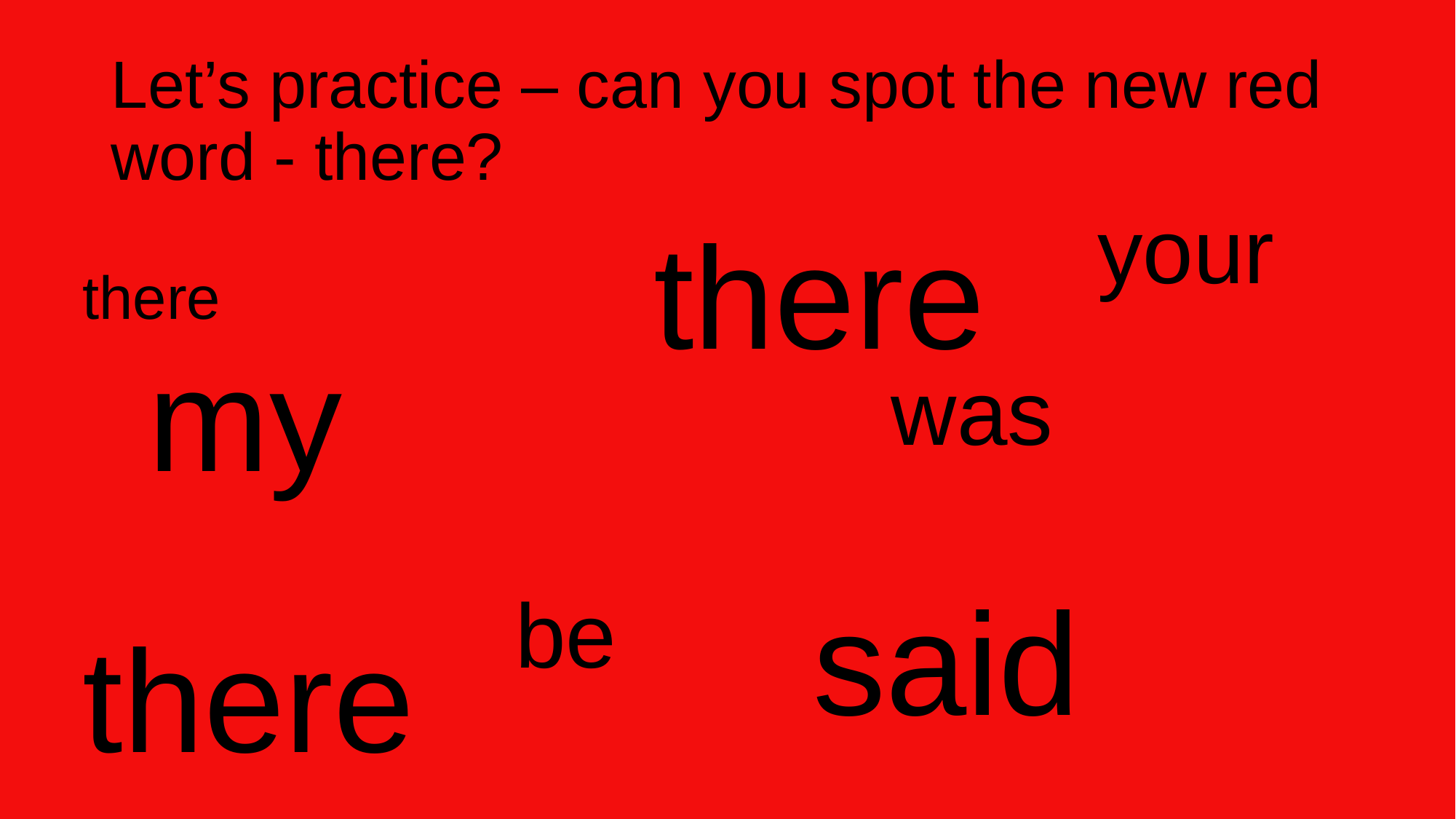

# Let’s practice – can you spot the new red word - there?
your
there
there
my
was
be
said
there